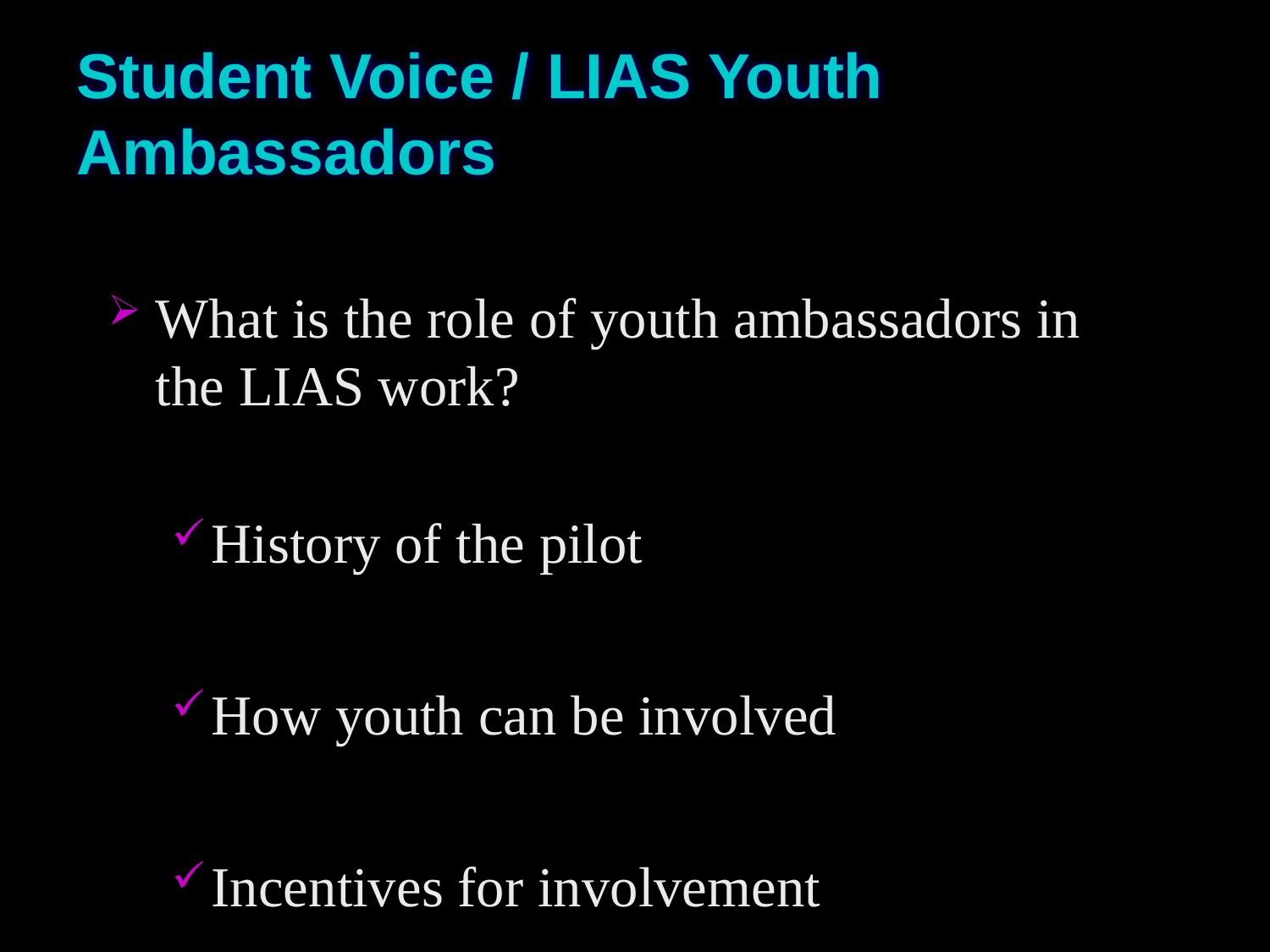

# Student Voice / LIAS Youth Ambassadors
What is the role of youth ambassadors in the LIAS work?

History of the pilot

How youth can be involved

Incentives for involvement